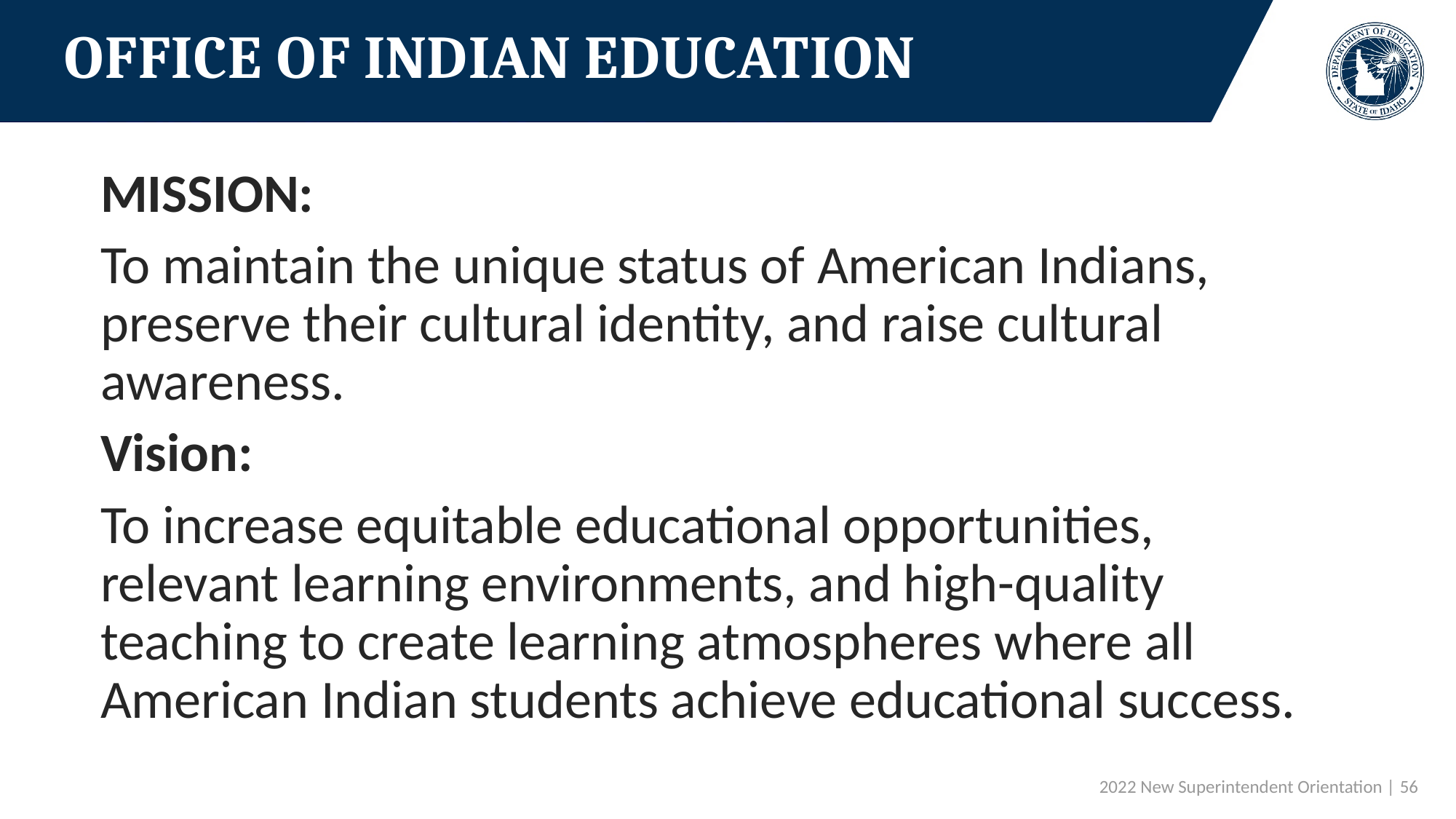

# OFFICE OF INDIAN EDUCATION
MISSION:
To maintain the unique status of American Indians, preserve their cultural identity, and raise cultural awareness.
Vision:
To increase equitable educational opportunities, relevant learning environments, and high-quality teaching to create learning atmospheres where all American Indian students achieve educational success.
 2022 New Superintendent Orientation | 56